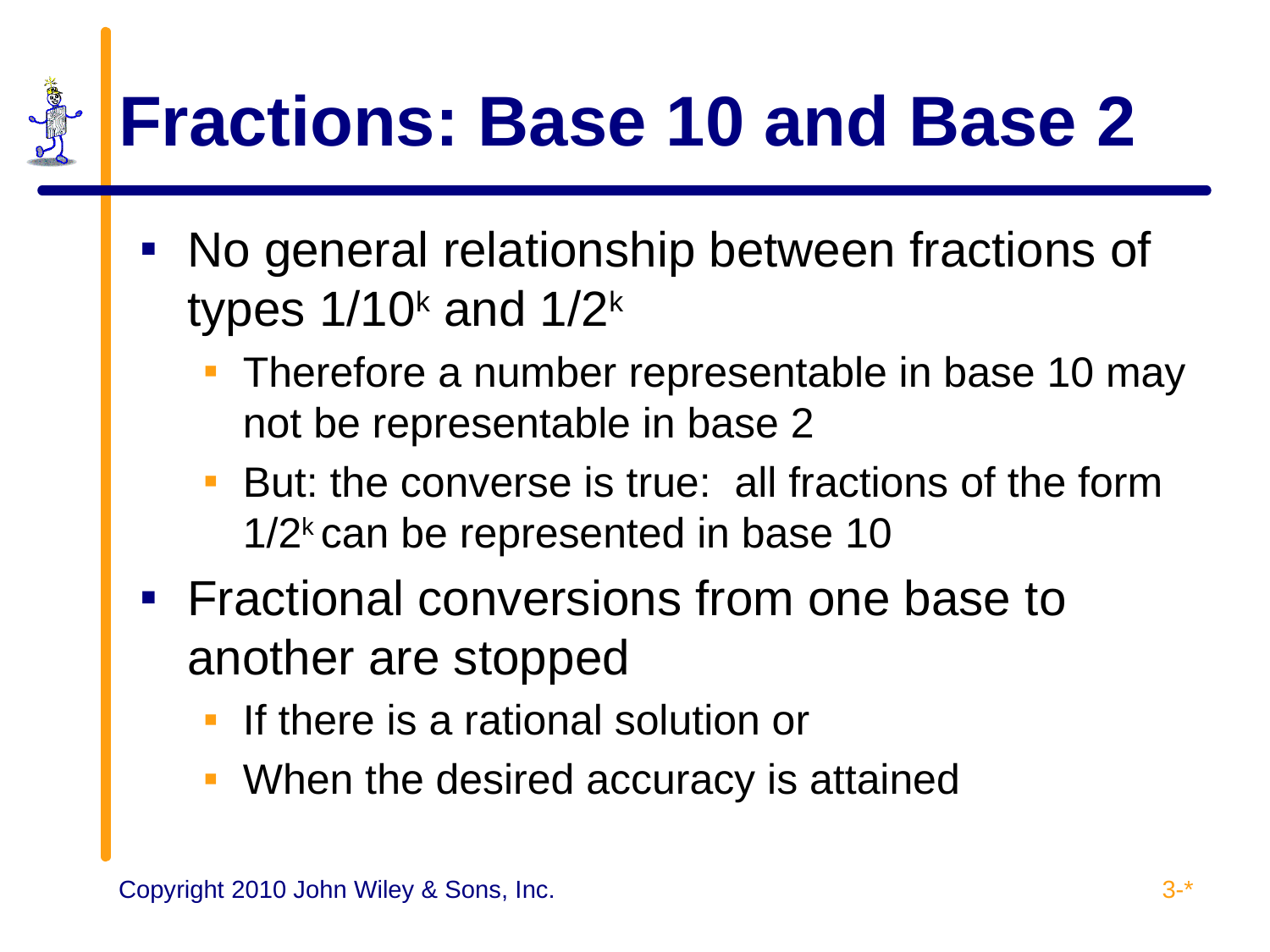

# Fractions: Base 10 and Base 2
No general relationship between fractions of types 1/10k and 1/2k
Therefore a number representable in base 10 may not be representable in base 2
But: the converse is true:  all fractions of the form 1/2k can be represented in base 10
Fractional conversions from one base to another are stopped
If there is a rational solution or
When the desired accuracy is attained
3-*
Copyright 2010 John Wiley & Sons, Inc.